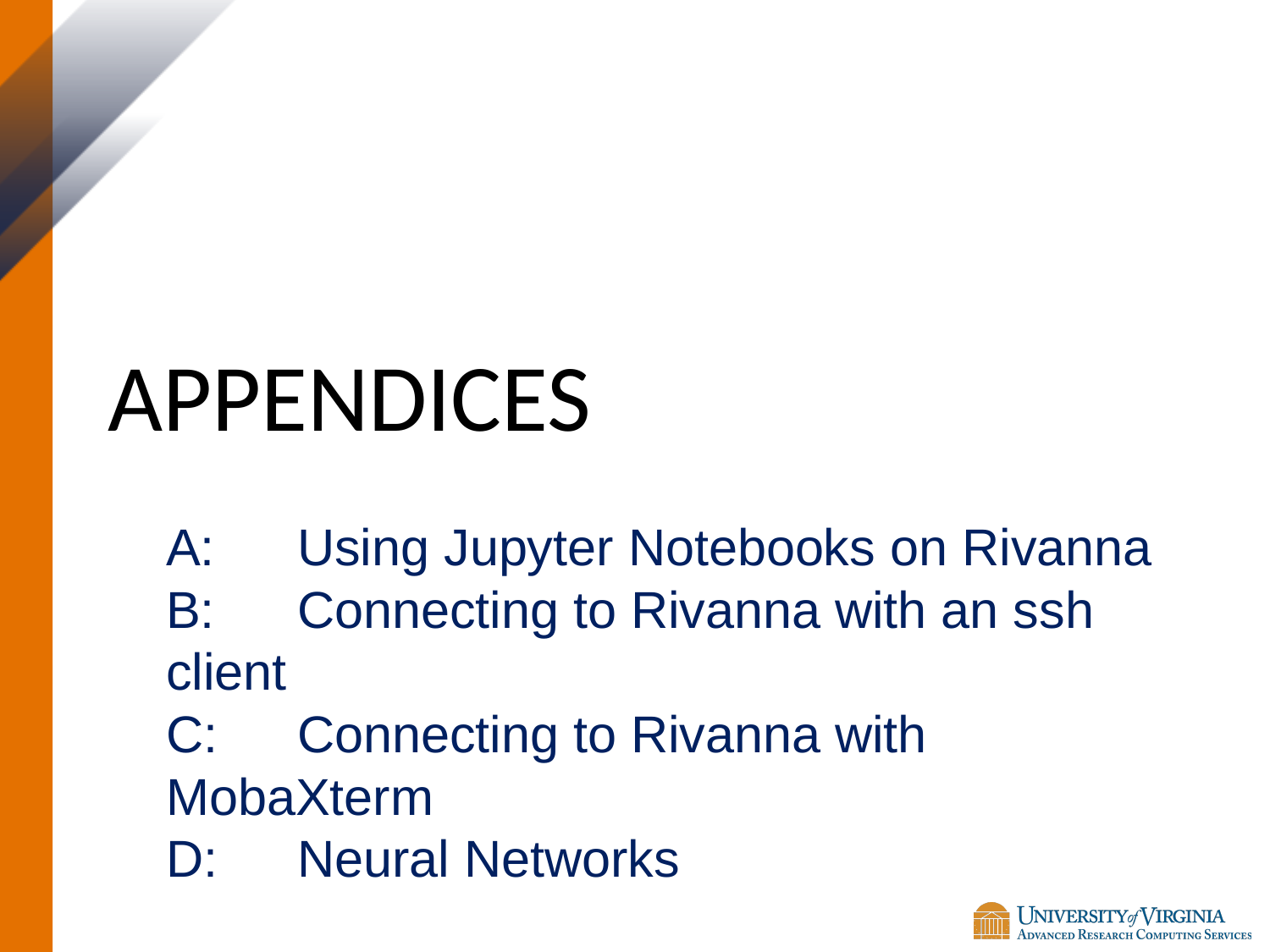

# Appendices
A:	 Using Jupyter Notebooks on Rivanna
B:	 Connecting to Rivanna with an ssh client
C:	 Connecting to Rivanna with MobaXterm
D:	 Neural Networks